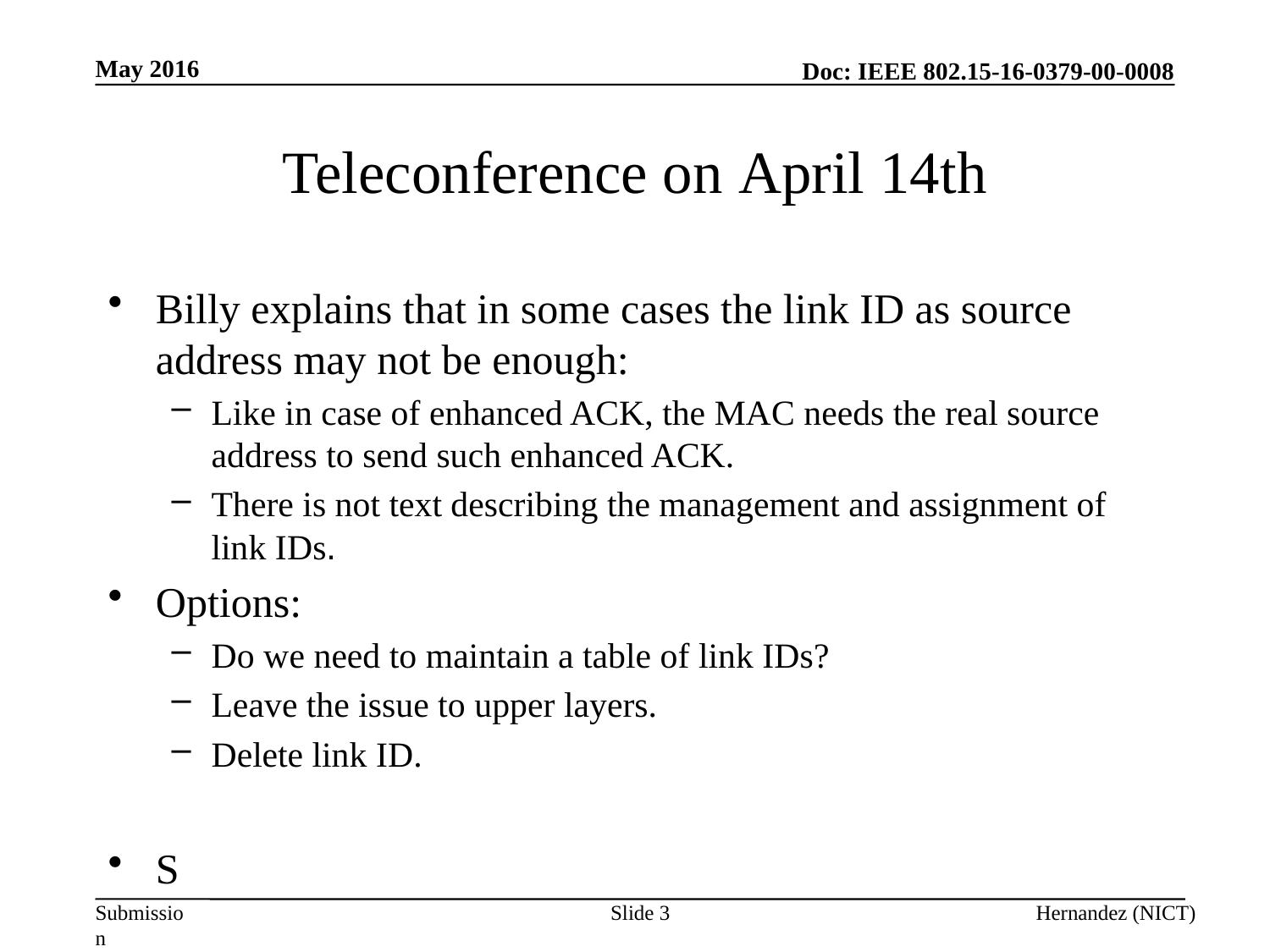

May 2016
# Teleconference on April 14th
Billy explains that in some cases the link ID as source address may not be enough:
Like in case of enhanced ACK, the MAC needs the real source address to send such enhanced ACK.
There is not text describing the management and assignment of link IDs.
Options:
Do we need to maintain a table of link IDs?
Leave the issue to upper layers.
Delete link ID.

S
Slide 3
Hernandez (NICT)